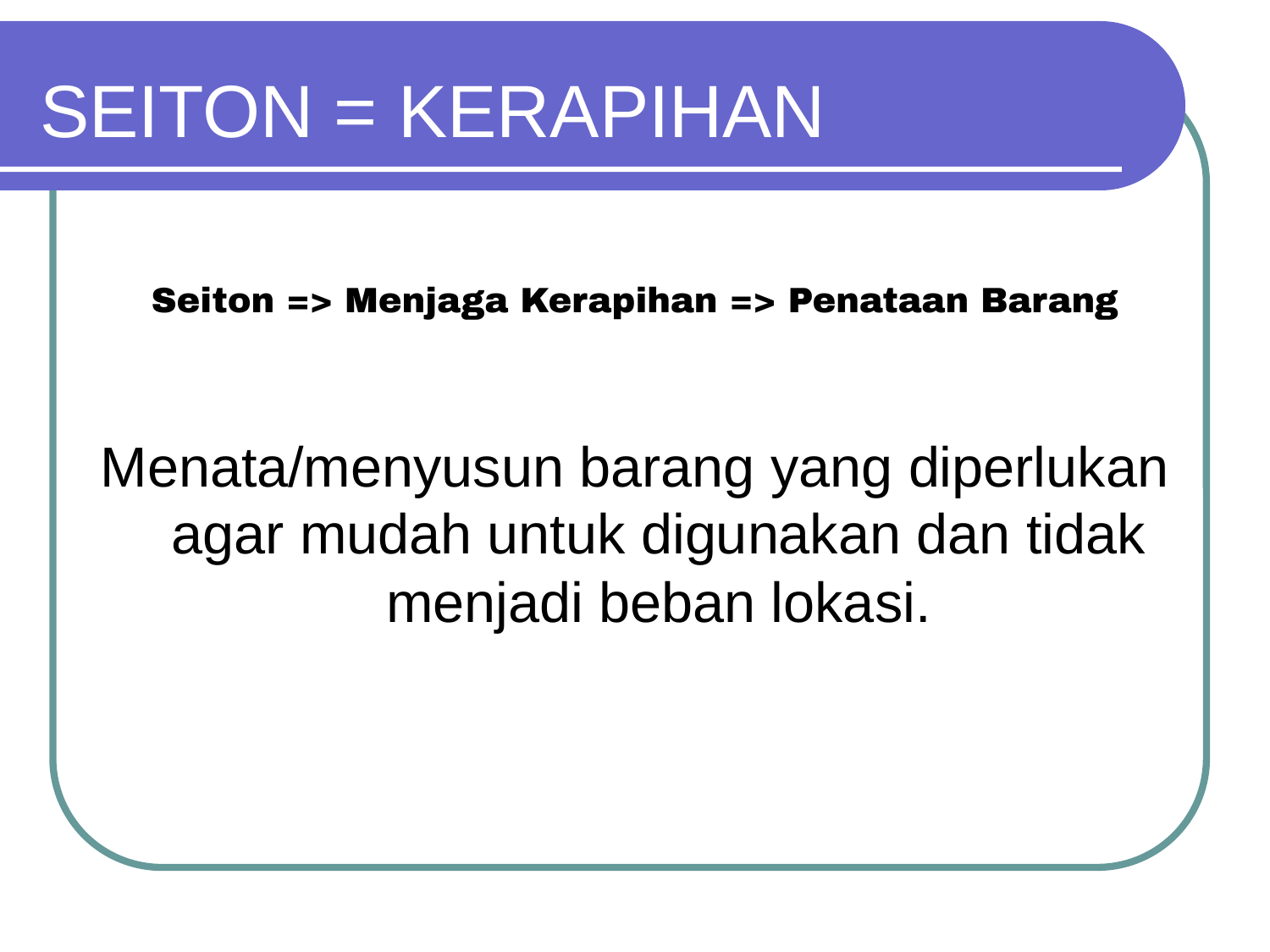

SEITON = KERAPIHAN

Seiton => Menjaga Kerapihan => Penataan Barang

Menata/menyusun barang yang diperlukan agar mudah untuk digunakan dan tidak menjadi beban lokasi.